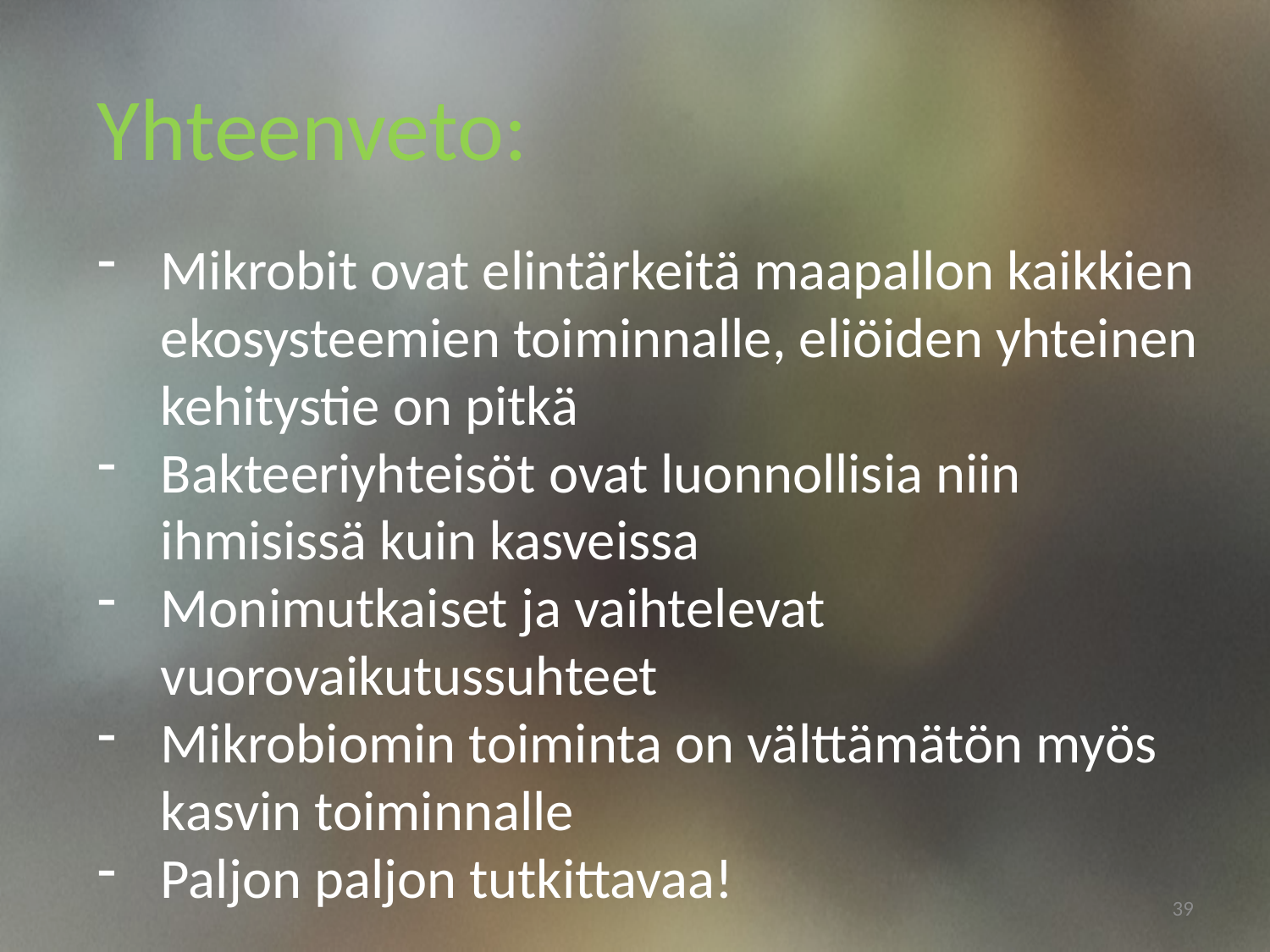

Yhteenveto:

Mikrobit ovat elintärkeitä maapallon kaikkien ekosysteemien toiminnalle, eliöiden yhteinen kehitystie on pitkä
Bakteeriyhteisöt ovat luonnollisia niin ihmisissä kuin kasveissa
Monimutkaiset ja vaihtelevat vuorovaikutussuhteet
Mikrobiomin toiminta on välttämätön myös kasvin toiminnalle
Paljon paljon tutkittavaa!
39